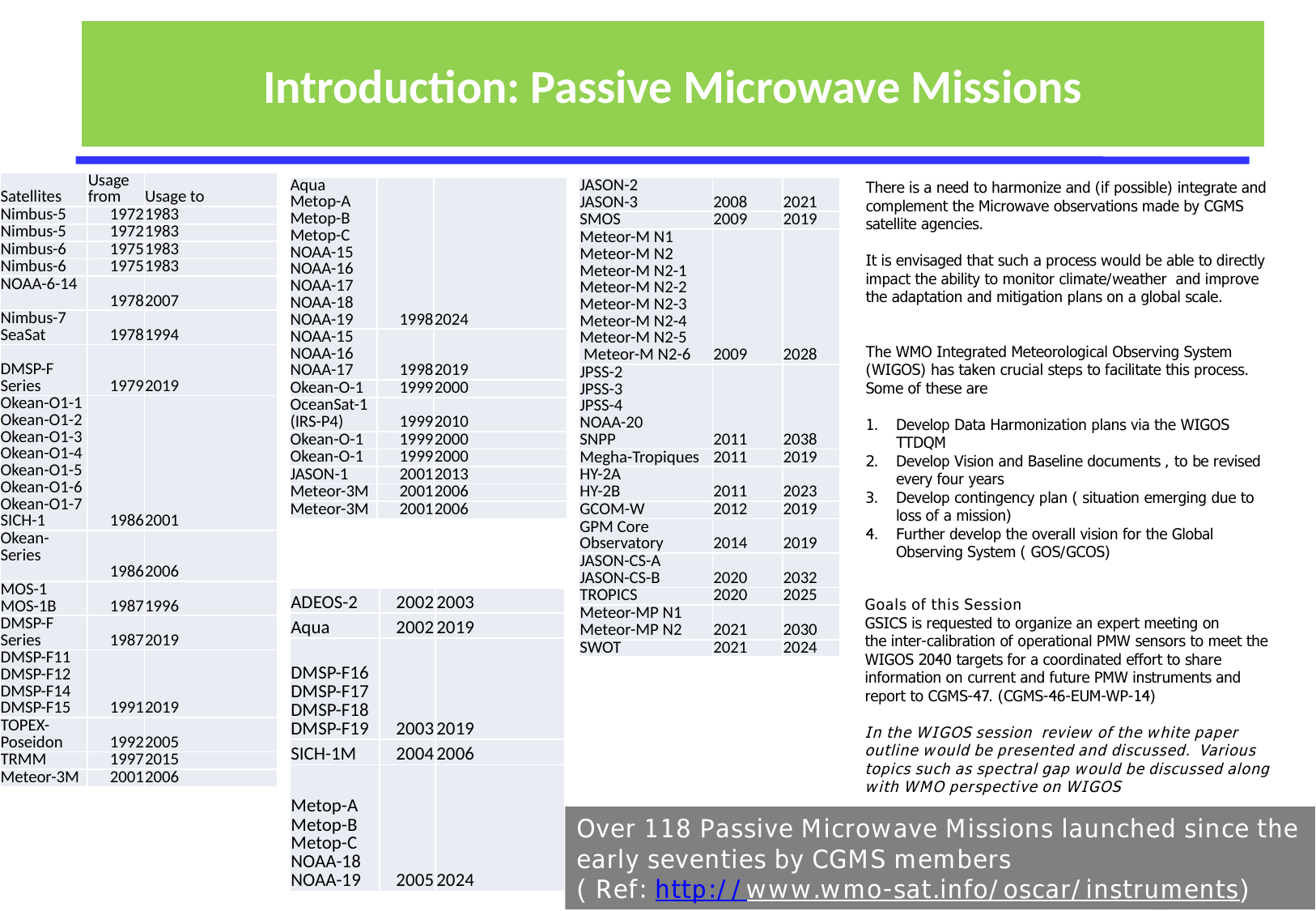

Introduction: Passive Microwave Missions
# Passive Microwave Missions
| Satellites | Usage from | Usage to |
| --- | --- | --- |
| Nimbus-5 | 1972 | 1983 |
| Nimbus-5 | 1972 | 1983 |
| Nimbus-6 | 1975 | 1983 |
| Nimbus-6 | 1975 | 1983 |
| NOAA-6-14 | 1978 | 2007 |
| Nimbus-7 SeaSat | 1978 | 1994 |
| DMSP-F Series | 1979 | 2019 |
| Okean-O1-1 Okean-O1-2 Okean-O1-3 Okean-O1-4 Okean-O1-5 Okean-O1-6 Okean-O1-7 SICH-1 | 1986 | 2001 |
| Okean-Series | 1986 | 2006 |
| MOS-1 MOS-1B | 1987 | 1996 |
| DMSP-F Series | 1987 | 2019 |
| DMSP-F11 DMSP-F12 DMSP-F14 DMSP-F15 | 1991 | 2019 |
| TOPEX-Poseidon | 1992 | 2005 |
| TRMM | 1997 | 2015 |
| Meteor-3M | 2001 | 2006 |
There is a need to harmonize and (if possible) integrate and  complement the Microwave observations made by CGMS satellite agencies.

It is envisaged that such a process would be able to directly impact the ability to monitor climate/weather  and improve the adaptation and mitigation plans on a global scale.

The WMO Integrated Meteorological Observing System (WIGOS) has taken crucial steps to facilitate this process. Some of these are

Develop Data Harmonization plans via the WIGOS TTDQM
Develop Vision and Baseline documents , to be revised every four years
Develop contingency plan ( situation emerging due to loss of a mission)
Further develop the overall vision for the Global Observing System ( GOS/GCOS)
| Aqua Metop-A Metop-B Metop-C NOAA-15 NOAA-16 NOAA-17 NOAA-18 NOAA-19 | 1998 | 2024 |
| --- | --- | --- |
| NOAA-15 NOAA-16 NOAA-17 | 1998 | 2019 |
| Okean-O-1 | 1999 | 2000 |
| OceanSat-1 (IRS-P4) | 1999 | 2010 |
| Okean-O-1 | 1999 | 2000 |
| Okean-O-1 | 1999 | 2000 |
| JASON-1 | 2001 | 2013 |
| Meteor-3M | 2001 | 2006 |
| Meteor-3M | 2001 | 2006 |
| JASON-2 JASON-3 | 2008 | 2021 |
| --- | --- | --- |
| SMOS | 2009 | 2019 |
| Meteor-M N1 Meteor-M N2 Meteor-M N2-1 Meteor-M N2-2 Meteor-M N2-3 Meteor-M N2-4 Meteor-M N2-5 Meteor-M N2-6 | 2009 | 2028 |
| JPSS-2 JPSS-3 JPSS-4 NOAA-20 SNPP | 2011 | 2038 |
| Megha-Tropiques | 2011 | 2019 |
| HY-2A HY-2B | 2011 | 2023 |
| GCOM-W | 2012 | 2019 |
| GPM Core Observatory | 2014 | 2019 |
| JASON-CS-A JASON-CS-B | 2020 | 2032 |
| TROPICS | 2020 | 2025 |
| Meteor-MP N1 Meteor-MP N2 | 2021 | 2030 |
| SWOT | 2021 | 2024 |

| ADEOS-2 | 2002 | 2003 |
| --- | --- | --- |
| Aqua | 2002 | 2019 |
| DMSP-F16 DMSP-F17 DMSP-F18 DMSP-F19 | 2003 | 2019 |
| SICH-1M | 2004 | 2006 |
| Metop-A Metop-B Metop-C NOAA-18 NOAA-19 | 2005 | 2024 |
Goals of this Session
GSICS is requested to organize an expert meeting on the inter-calibration of operational PMW sensors to meet the WIGOS 2040 targets for a coordinated effort to share information on current and future PMW instruments and report to CGMS-47. (CGMS-46-EUM-WP-14)

In the WIGOS session  review of the white paper outline would be presented and discussed.  Various topics such as spectral gap would be discussed along with WMO perspective on WIGOS
Over 118 Passive Microwave Missions launched since the early seventies by CGMS members
( Ref: http://www.wmo-sat.info/oscar/instruments)